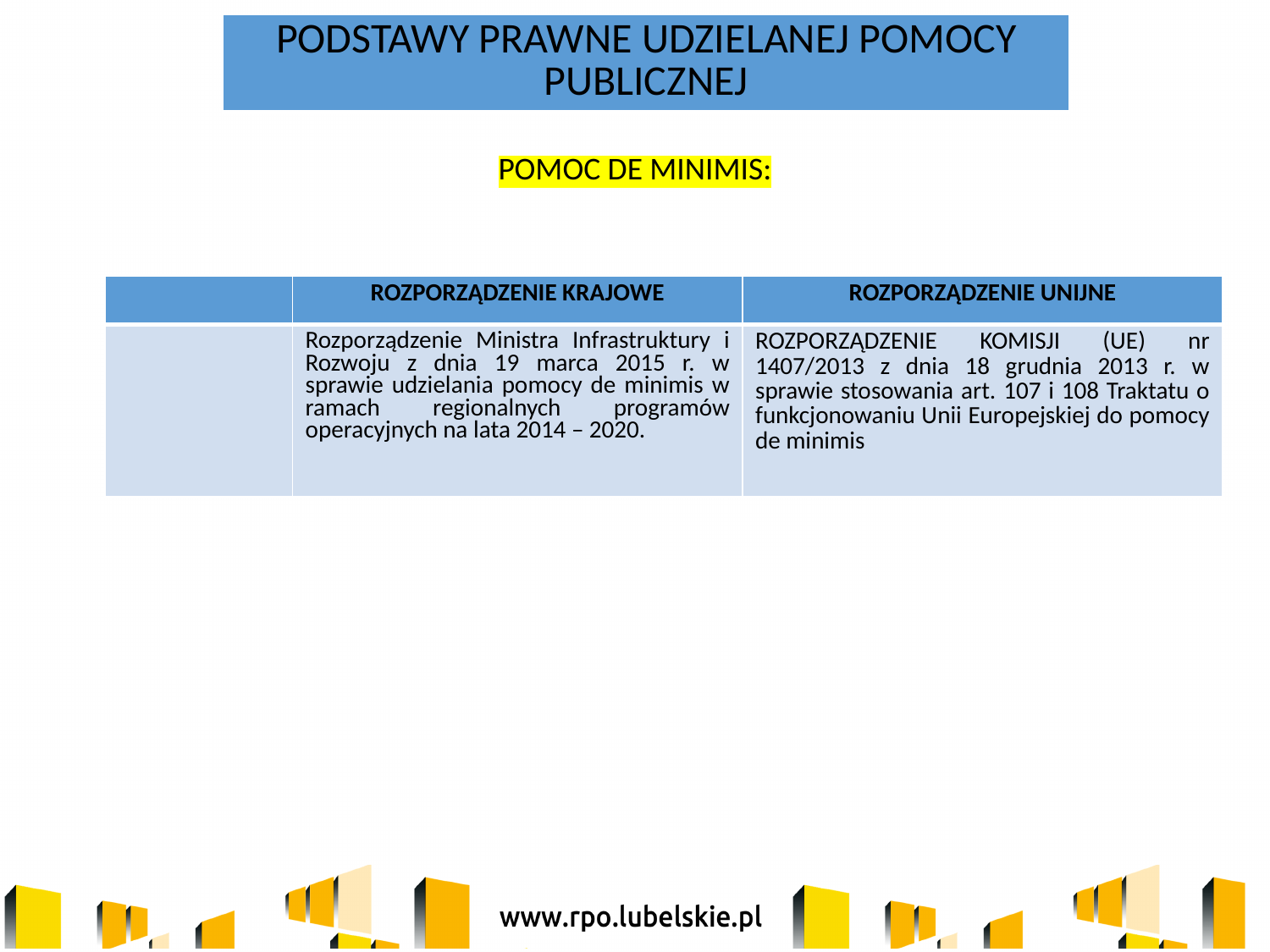

| PODSTAWY PRAWNE UDZIELANEJ POMOCY PUBLICZNEJ |
| --- |
POMOC DE MINIMIS:

POMOC DE MINIMIS:

|  | ROZPORZĄDZENIE KRAJOWE | ROZPORZĄDZENIE UNIJNE |
| --- | --- | --- |
|  | Rozporządzenie Ministra Infrastruktury i Rozwoju z dnia 19 marca 2015 r. w sprawie udzielania pomocy de minimis w ramach regionalnych programów operacyjnych na lata 2014 – 2020. | ROZPORZĄDZENIE KOMISJI (UE) nr 1407/2013 z dnia 18 grudnia 2013 r. w sprawie stosowania art. 107 i 108 Traktatu o funkcjonowaniu Unii Europejskiej do pomocy de minimis |